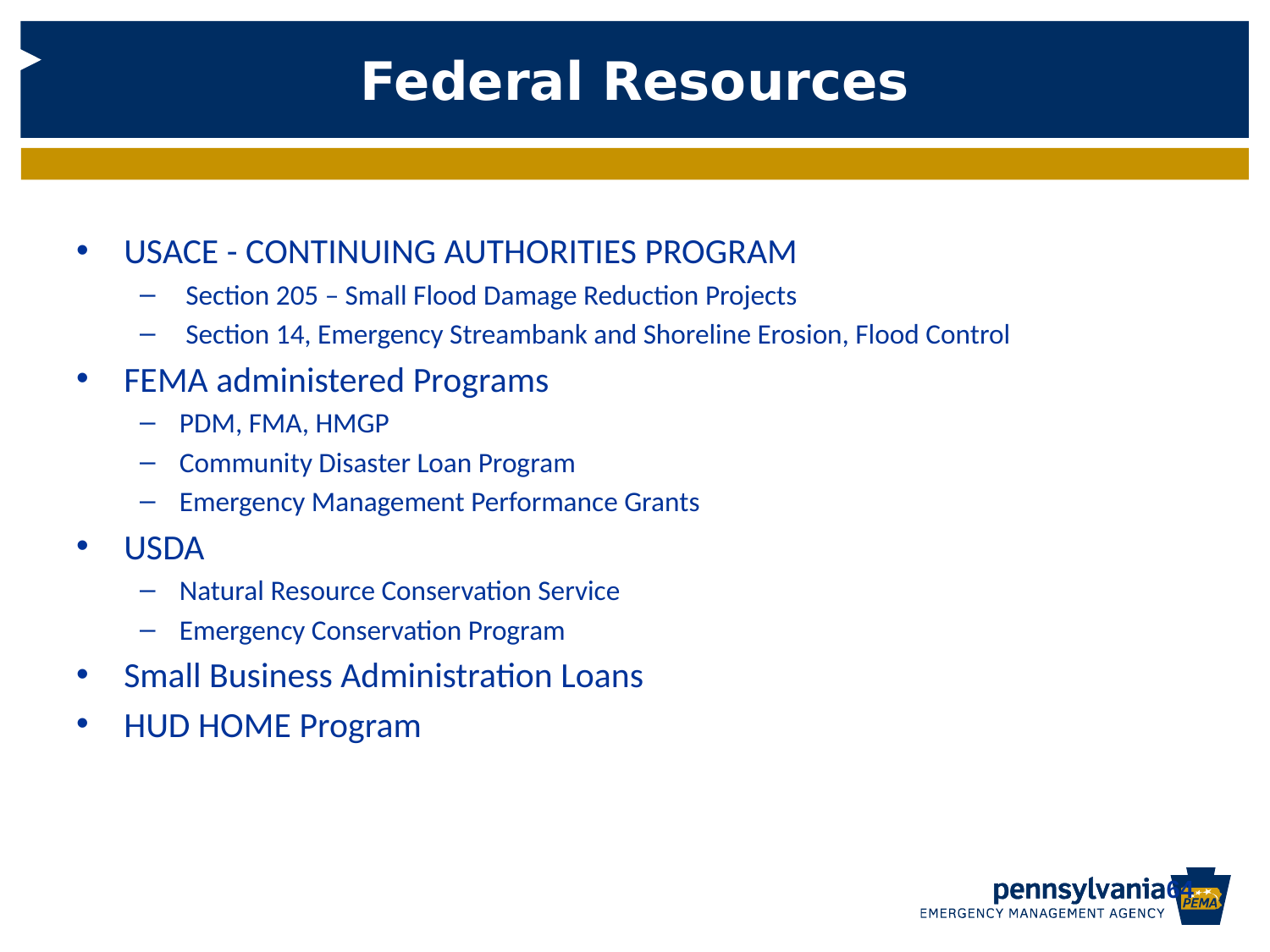

# Federal Resources
USACE - CONTINUING AUTHORITIES PROGRAM
 Section 205 – Small Flood Damage Reduction Projects
 Section 14, Emergency Streambank and Shoreline Erosion, Flood Control
FEMA administered Programs
PDM, FMA, HMGP
Community Disaster Loan Program
Emergency Management Performance Grants
USDA
Natural Resource Conservation Service
Emergency Conservation Program
Small Business Administration Loans
HUD HOME Program
64